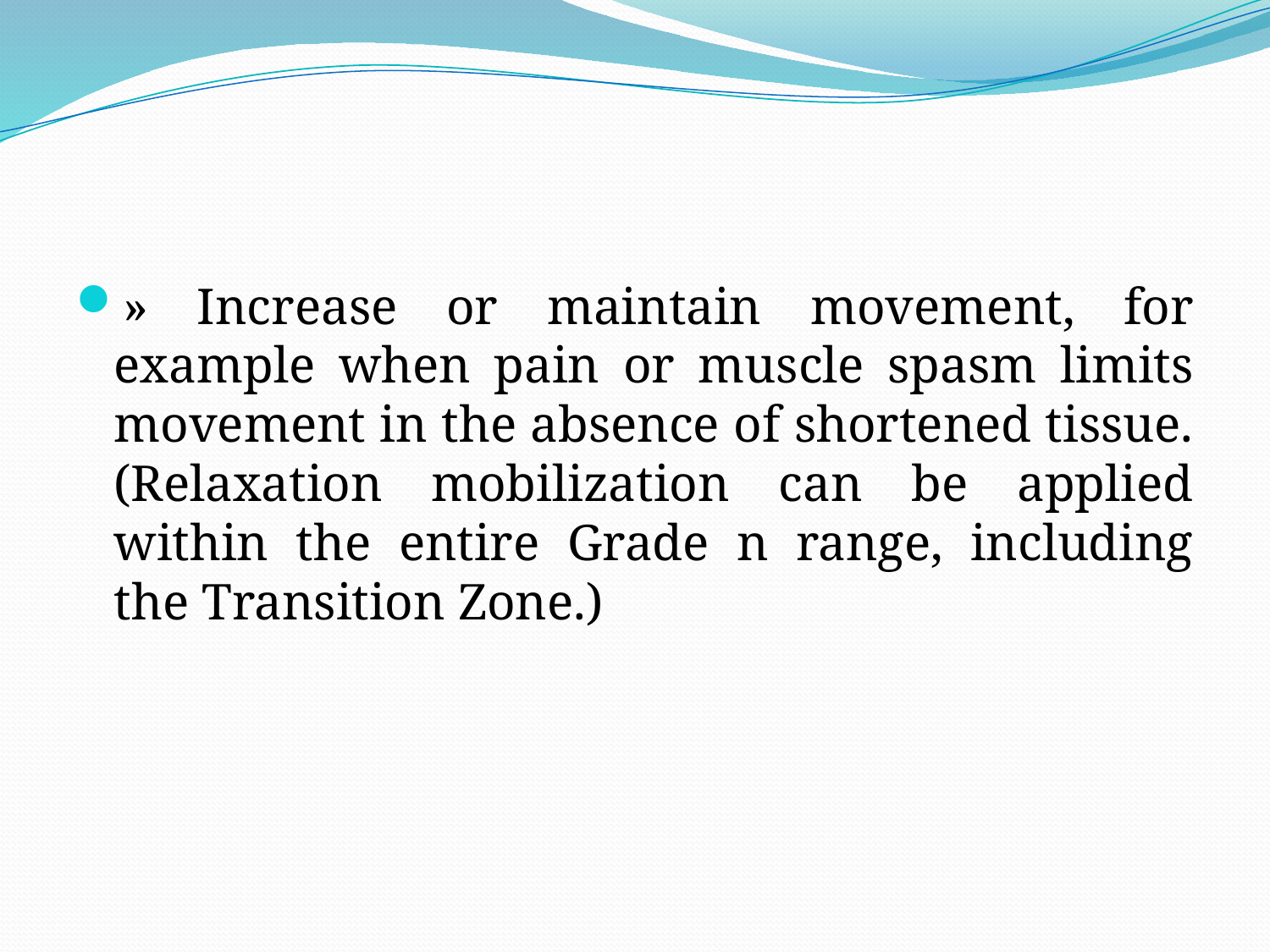

#
» Increase or maintain movement, for example when pain or muscle spasm limits movement in the absence of shortened tissue. (Relaxation mobilization can be applied within the entire Grade n range, including the Transition Zone.)